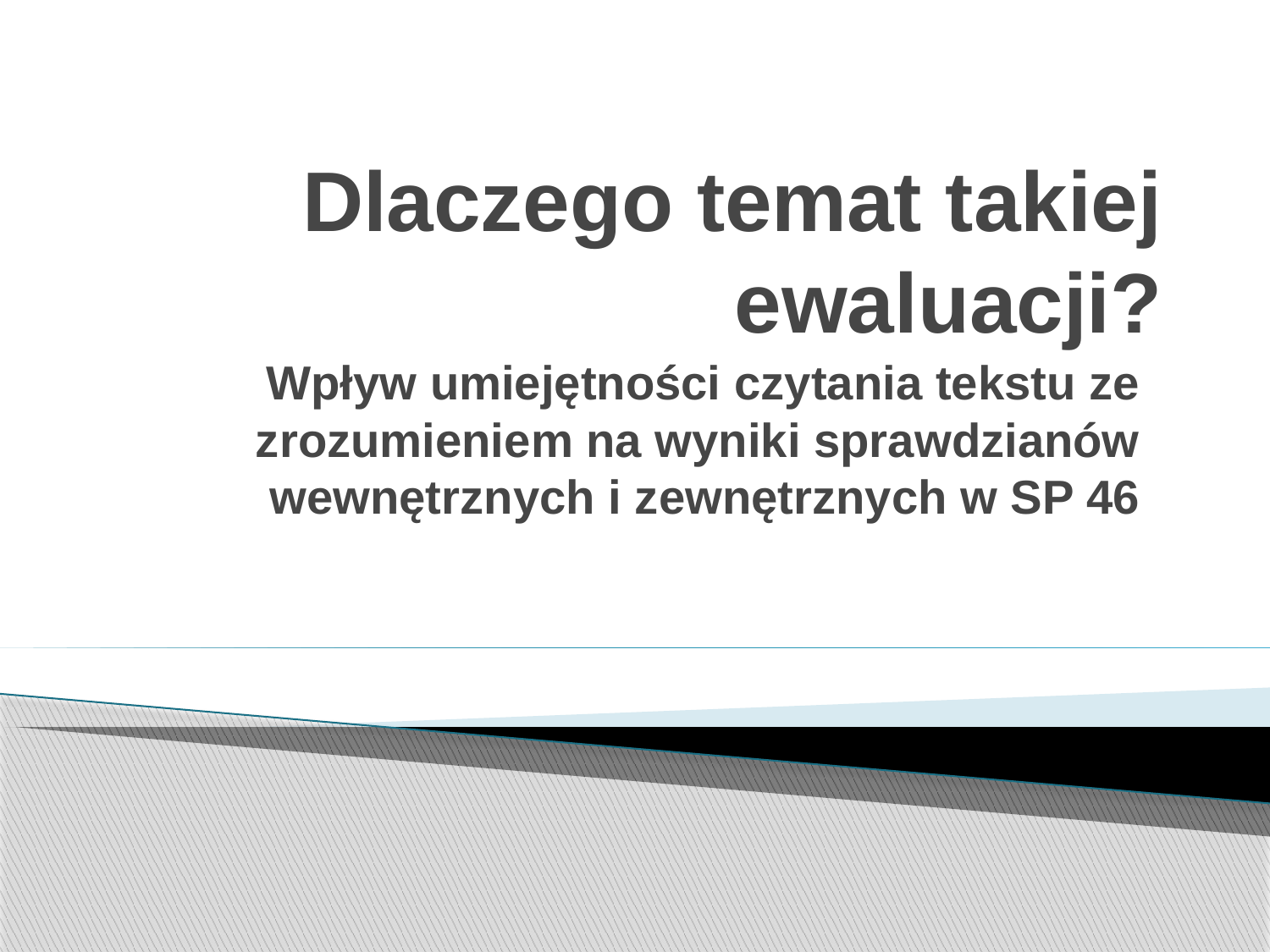

# Dlaczego temat takiej ewaluacji?
Wpływ umiejętności czytania tekstu ze zrozumieniem na wyniki sprawdzianów wewnętrznych i zewnętrznych w SP 46